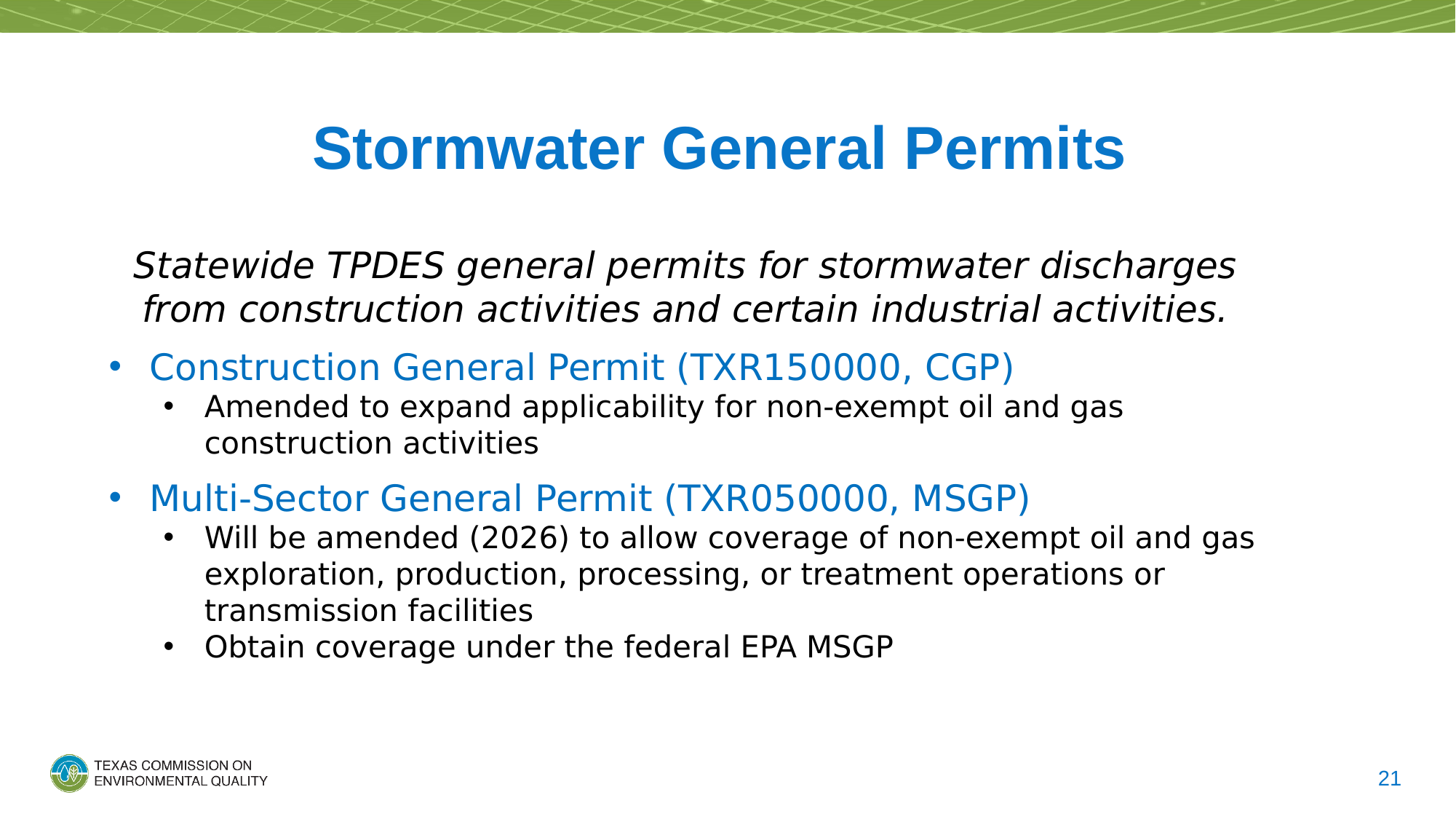

# Stormwater General Permits
Statewide TPDES general permits for stormwater discharges from construction activities and certain industrial activities.

Construction General Permit (TXR150000, CGP)
Amended to expand applicability for non-exempt oil and gas construction activities

Multi-Sector General Permit (TXR050000, MSGP)
Will be amended (2026) to allow coverage of non-exempt oil and gas exploration, production, processing, or treatment operations or transmission facilities
Obtain coverage under the federal EPA MSGP

21